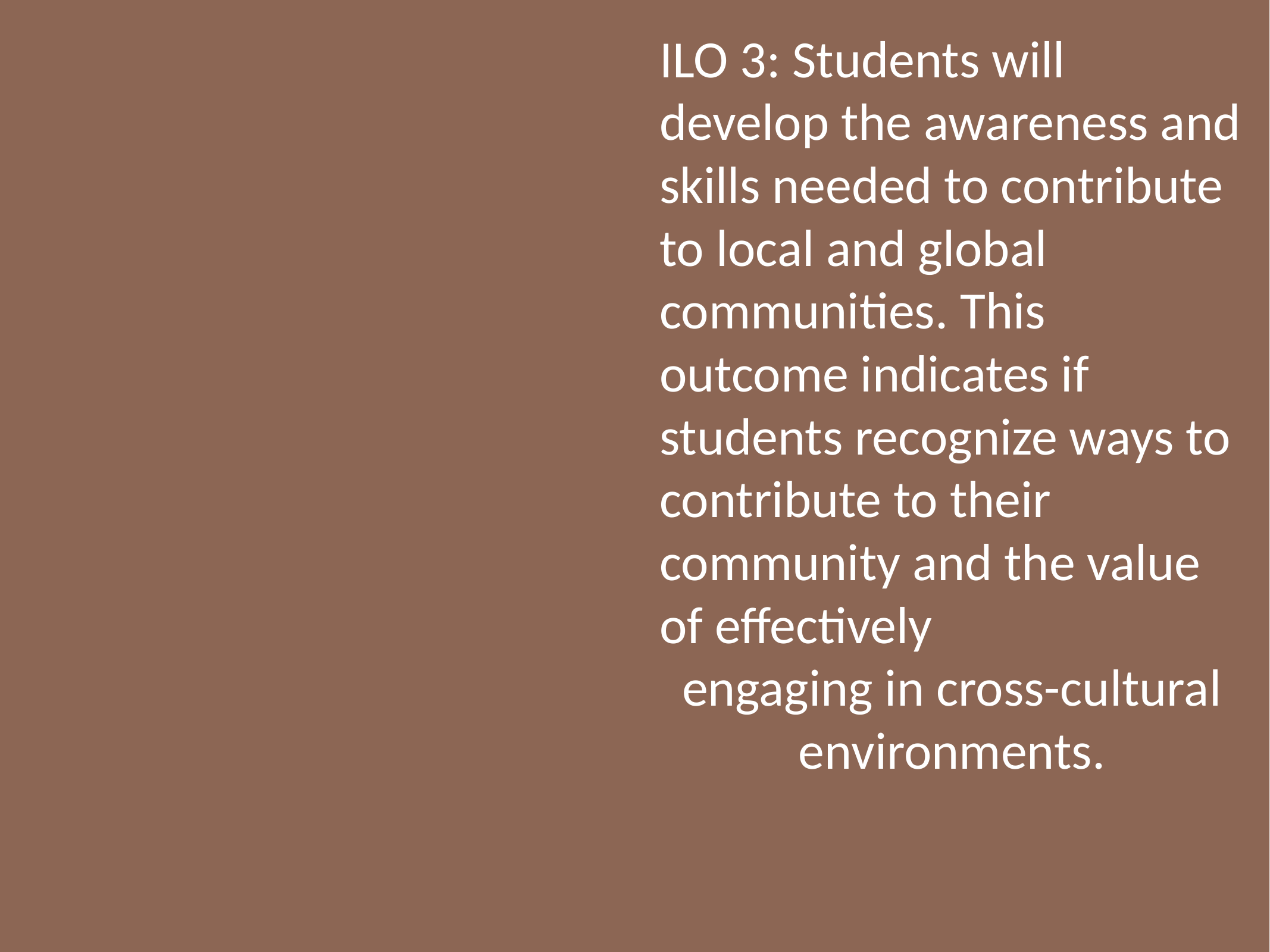

ILO 3: Students will develop the awareness and skills needed to contribute to local and global communities. This
outcome indicates if students recognize ways to contribute to their community and the value of effectively
engaging in cross-cultural environments.